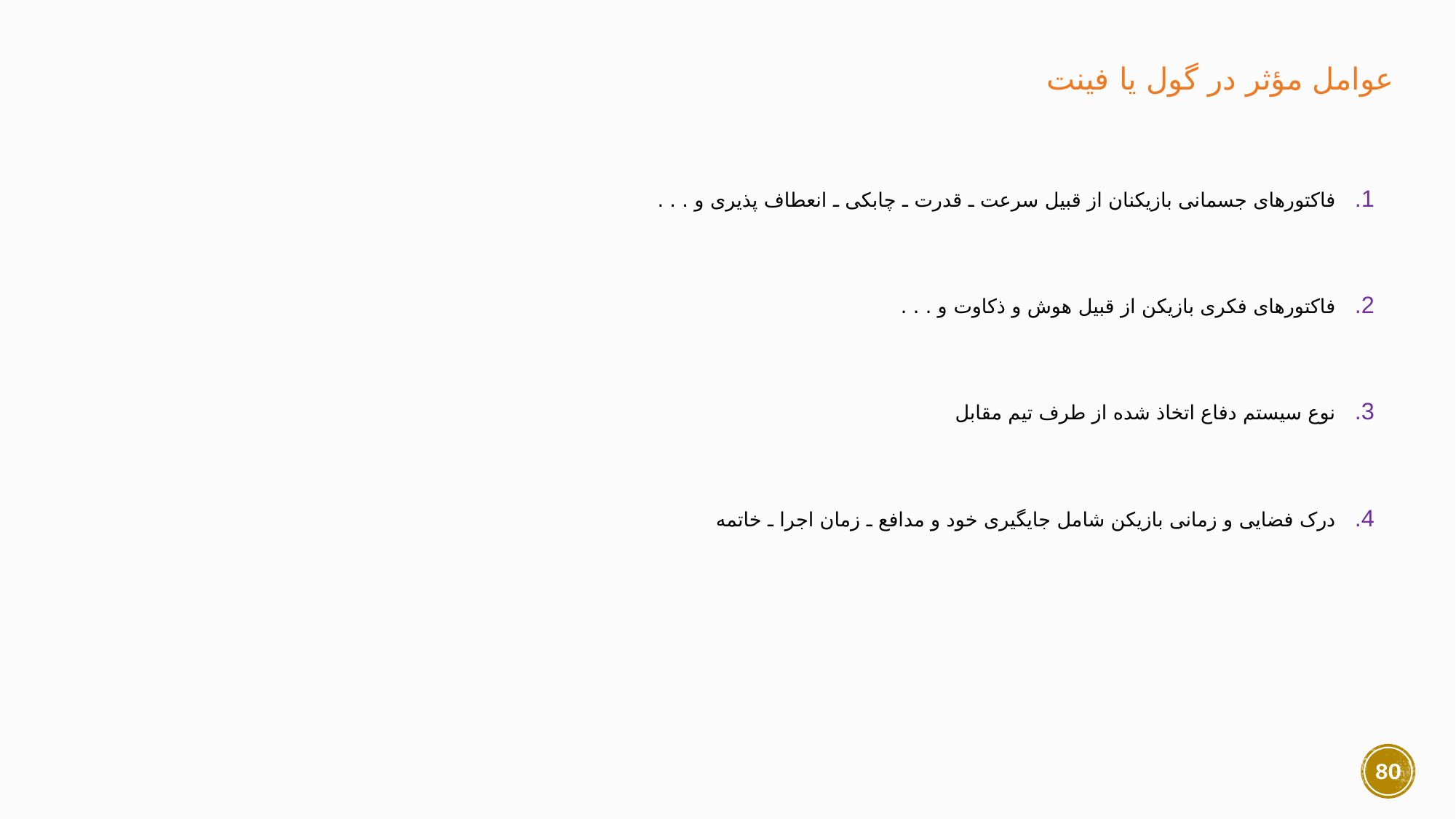

عوامل مؤثر در گول یا فینت
فاکتورهای جسمانی بازیکنان از قبیل سرعت ـ قدرت ـ چابکی ـ انعطاف پذیری و . . .
فاکتورهای فکری بازیکن از قبیل هوش و ذکاوت و . . .
نوع سیستم دفاع اتخاذ شده از طرف تیم مقابل
درک فضایی و زمانی بازیکن شامل جایگیری خود و مدافع ـ زمان اجرا ـ خاتمه
80